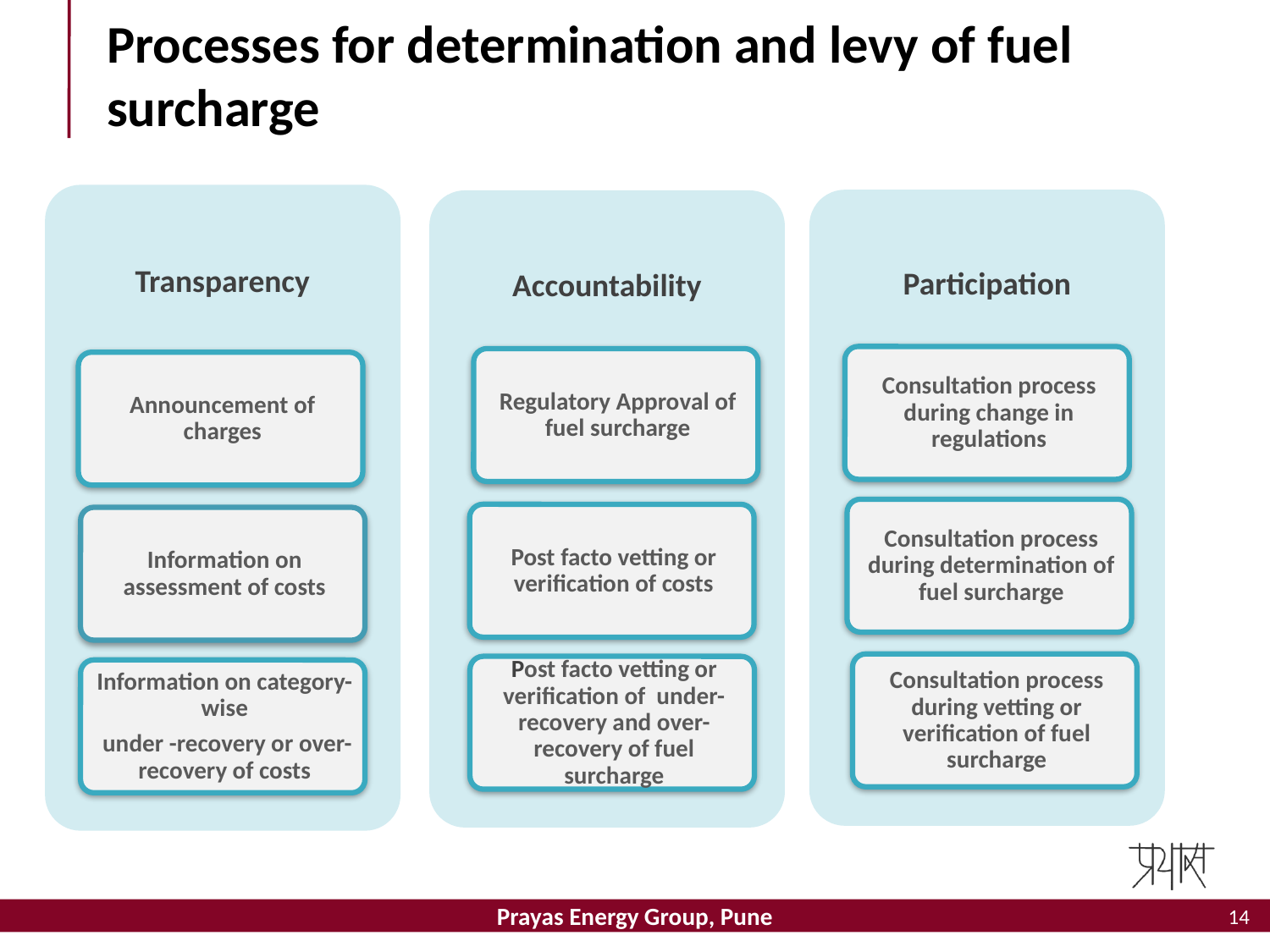

# Processes for determination and levy of fuel surcharge
Transparency
Announcement of charges
Information on assessment of costs
Information on category-wise
 under -recovery or over- recovery of costs
Accountability
Regulatory Approval of fuel surcharge
Post facto vetting or verification of costs
Post facto vetting or verification of  under-recovery and over-recovery of fuel surcharge
Participation
Consultation process during change in regulations
Consultation process during determination of fuel surcharge
Consultation process during vetting or verification of fuel surcharge
14